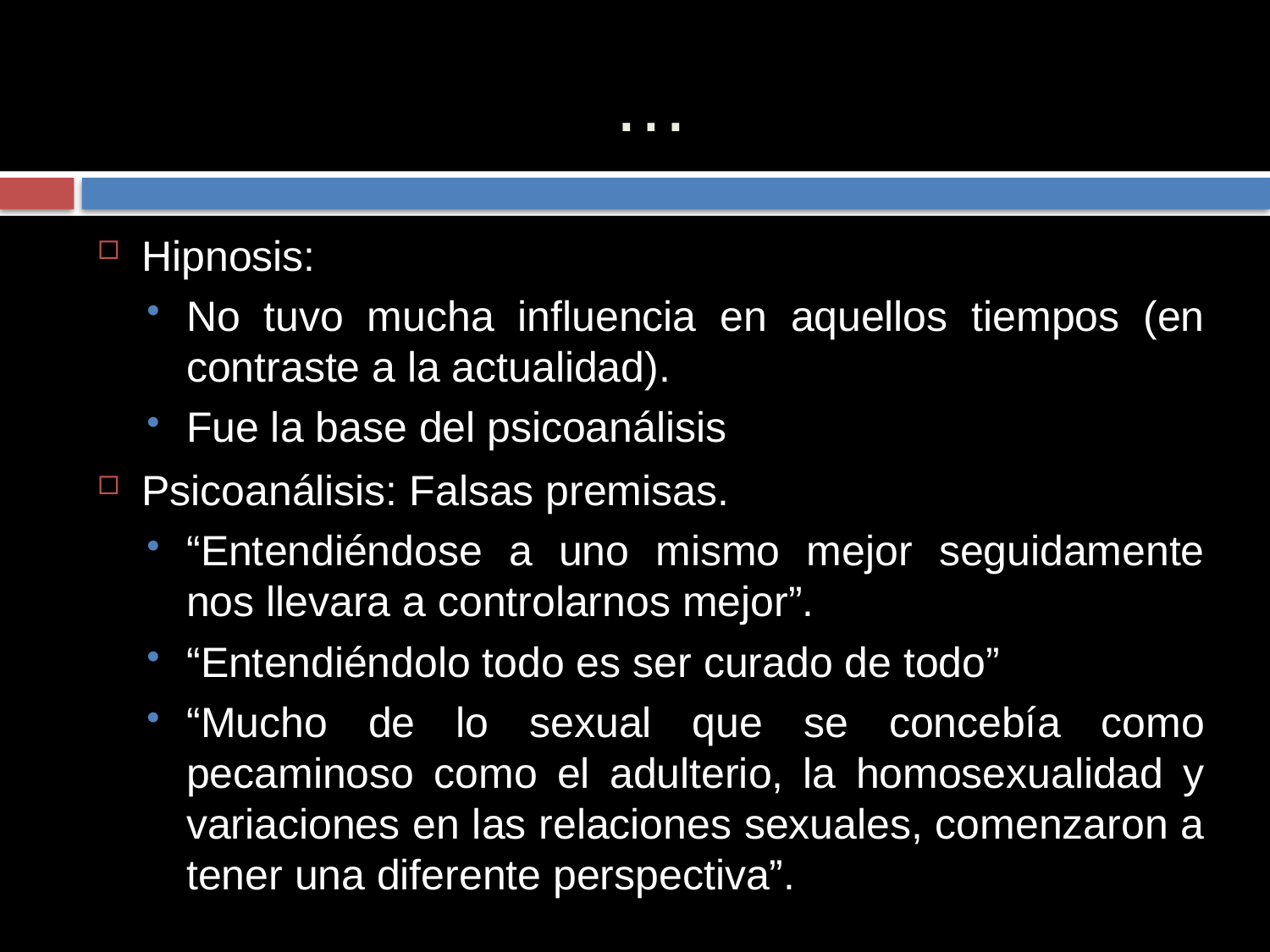

# …
Hipnosis:
No tuvo mucha influencia en aquellos tiempos (en contraste a la actualidad).
Fue la base del psicoanálisis
Psicoanálisis: Falsas premisas.
“Entendiéndose a uno mismo mejor seguidamente nos llevara a controlarnos mejor”.
“Entendiéndolo todo es ser curado de todo”
“Mucho de lo sexual que se concebía como pecaminoso como el adulterio, la homosexualidad y variaciones en las relaciones sexuales, comenzaron a tener una diferente perspectiva”.